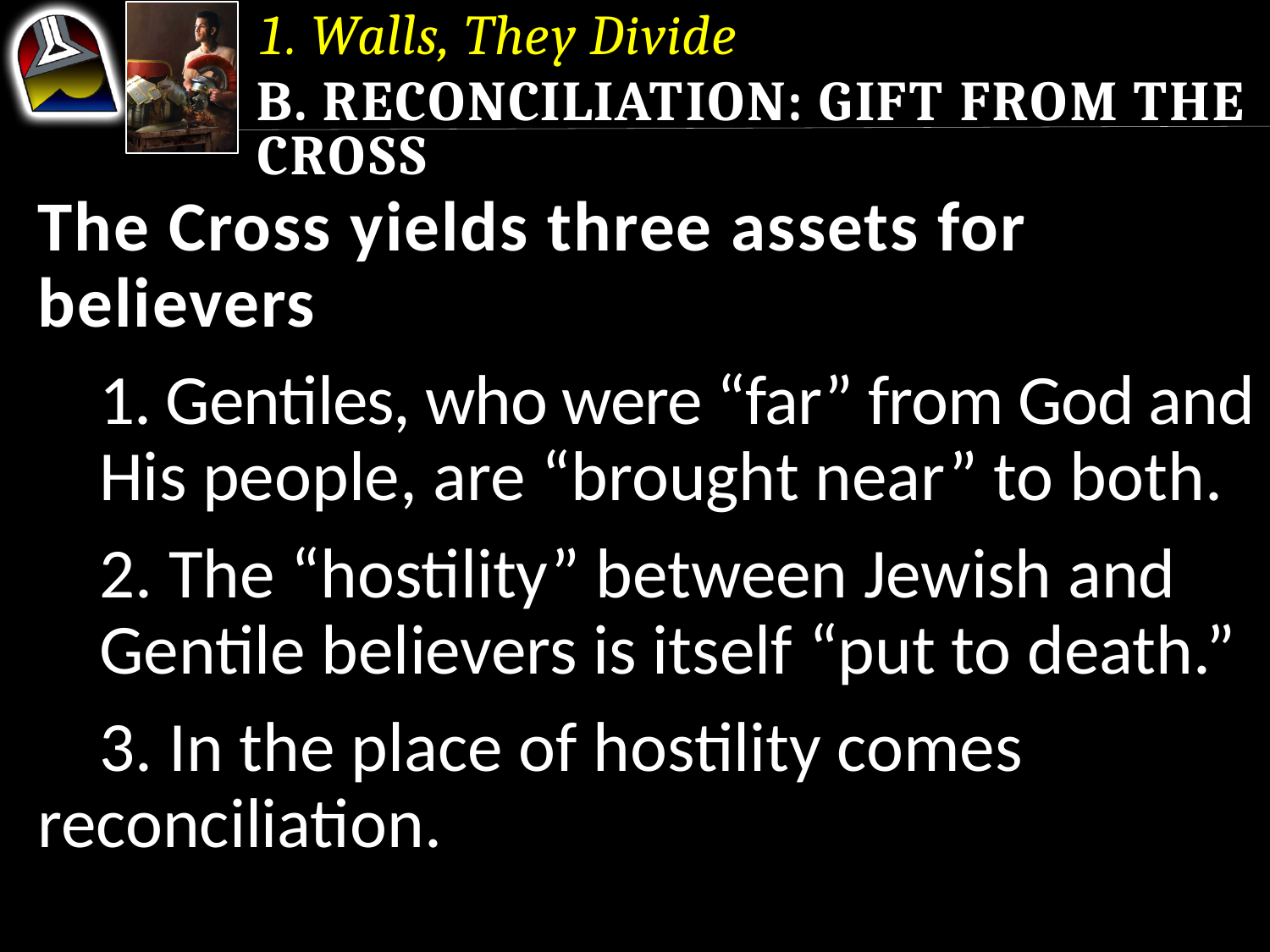

1. Walls, They Divide
b. Reconciliation: Gift From the Cross
The Cross yields three assets for believers
	1. Gentiles, who were “far” from God and 	His people, are “brought near” to both.
	2. The “hostility” between Jewish and 	Gentile believers is itself “put to death.”
	3. In the place of hostility comes 	reconciliation.